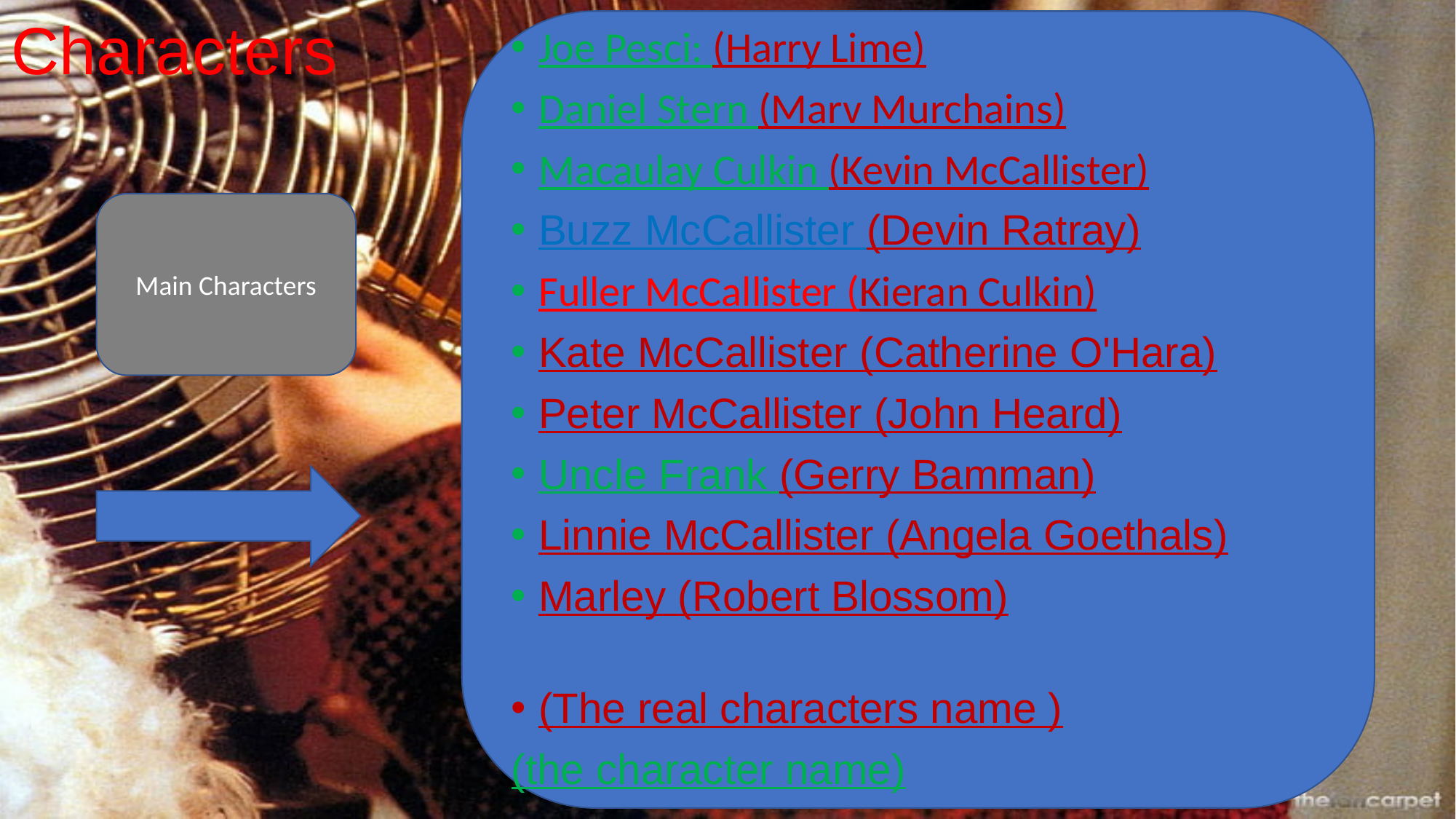

# Characters
Joe Pesci: (Harry Lime)
Daniel Stern (Marv Murchains)
Macaulay Culkin (Kevin McCallister)
Buzz McCallister (Devin Ratray)
Fuller McCallister (Kieran Culkin)
Kate McCallister (Catherine O'Hara)
Peter McCallister (John Heard)
Uncle Frank (Gerry Bamman)
Linnie McCallister (Angela Goethals)
Marley (Robert Blossom)

(The real characters name )
(the character name)
Main Characters